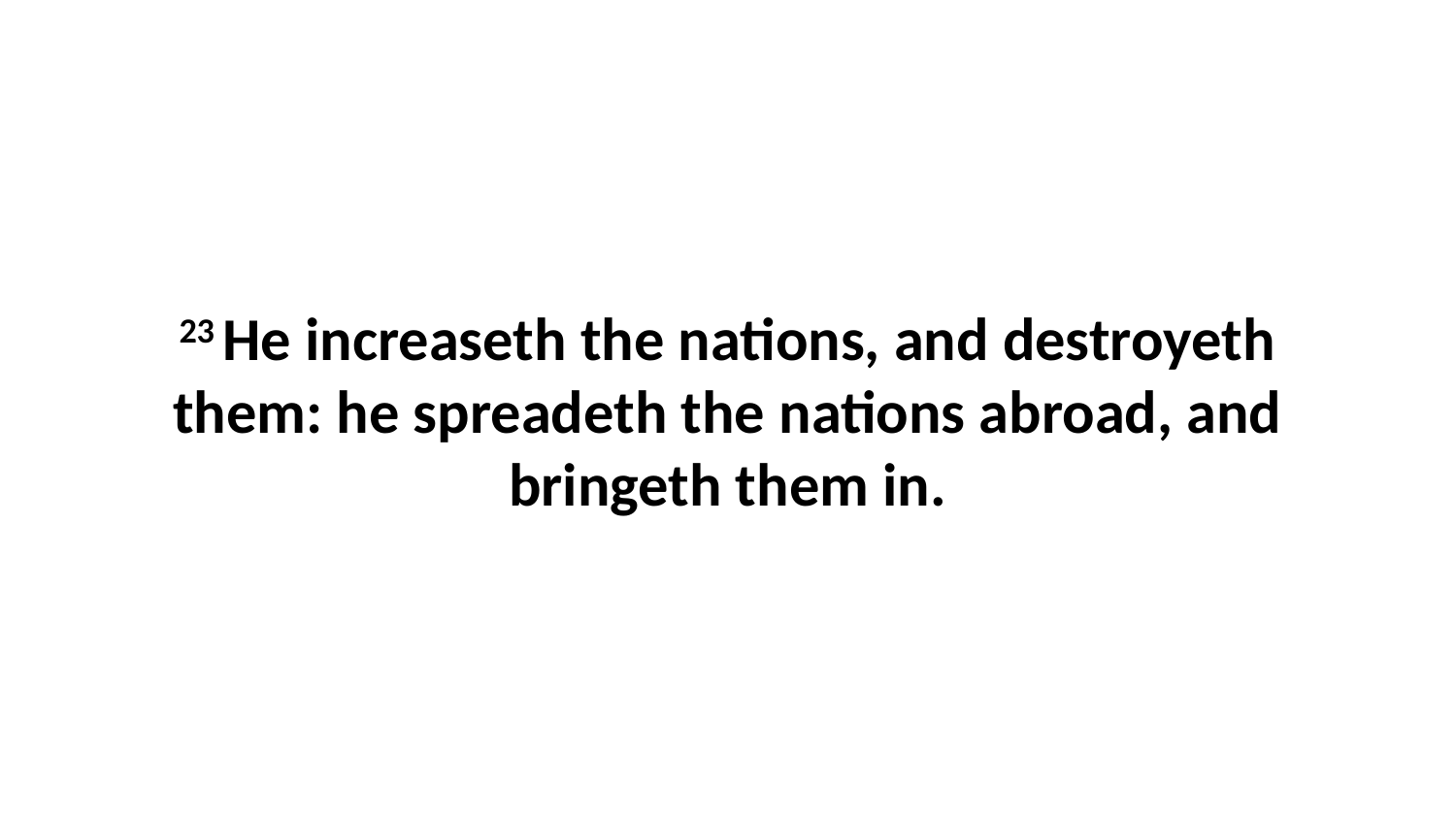

23 He increaseth the nations, and destroyeth them: he spreadeth the nations abroad, and bringeth them in.